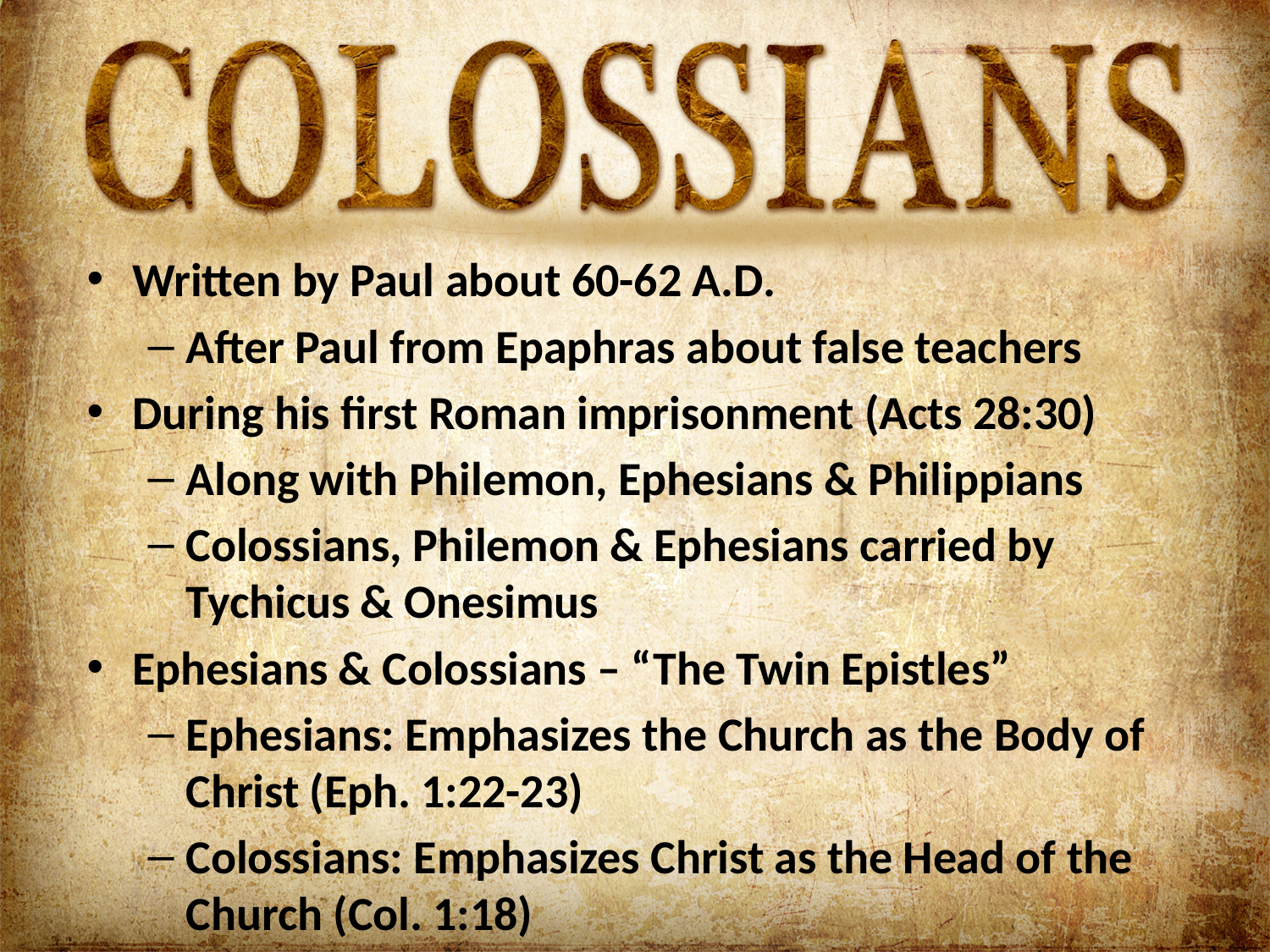

Written by Paul about 60-62 A.D.
After Paul from Epaphras about false teachers
During his first Roman imprisonment (Acts 28:30)
Along with Philemon, Ephesians & Philippians
Colossians, Philemon & Ephesians carried by Tychicus & Onesimus
Ephesians & Colossians – “The Twin Epistles”
Ephesians: Emphasizes the Church as the Body of Christ (Eph. 1:22-23)
Colossians: Emphasizes Christ as the Head of the Church (Col. 1:18)